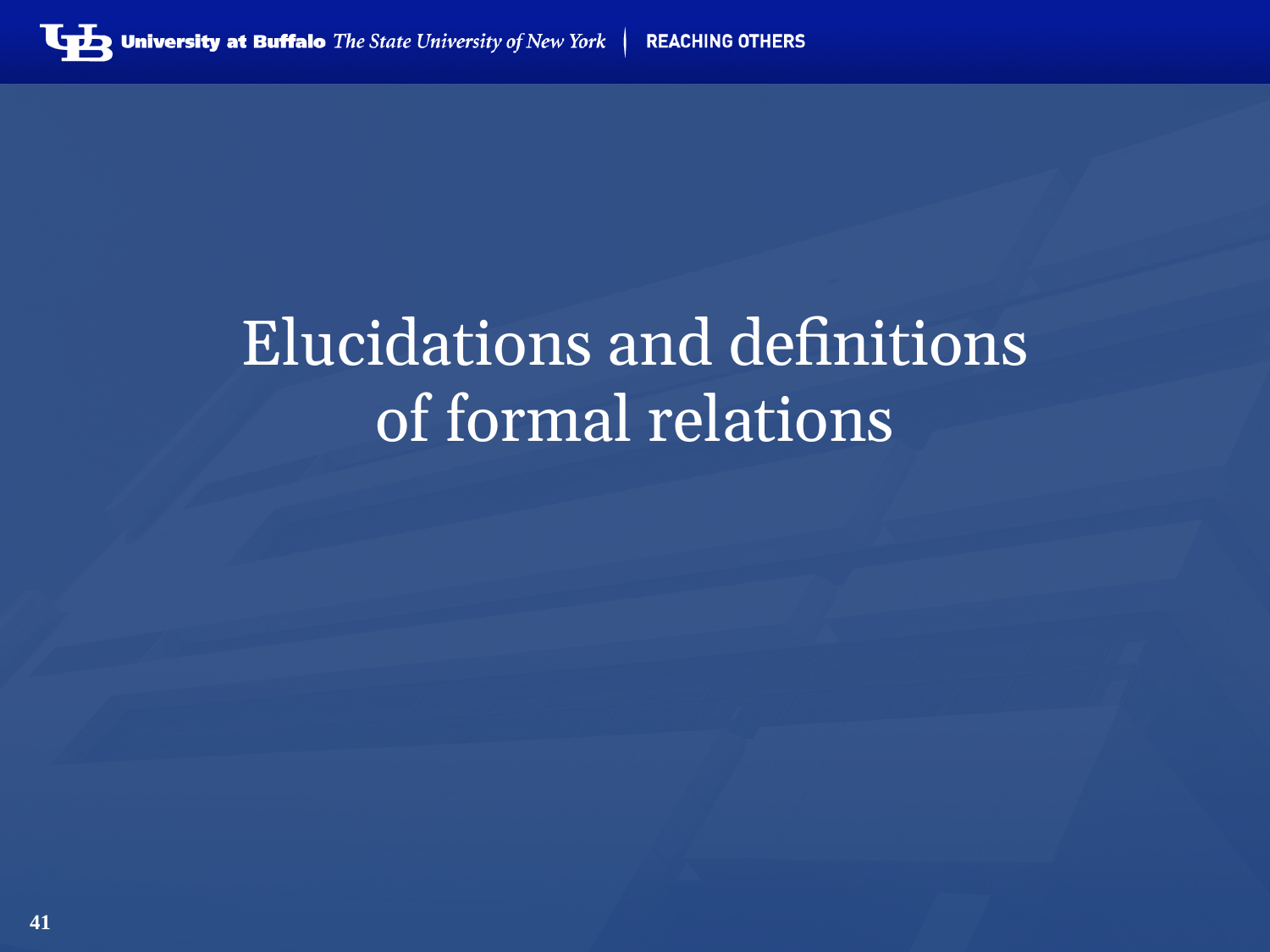

# Elucidations and definitions of formal relations

41